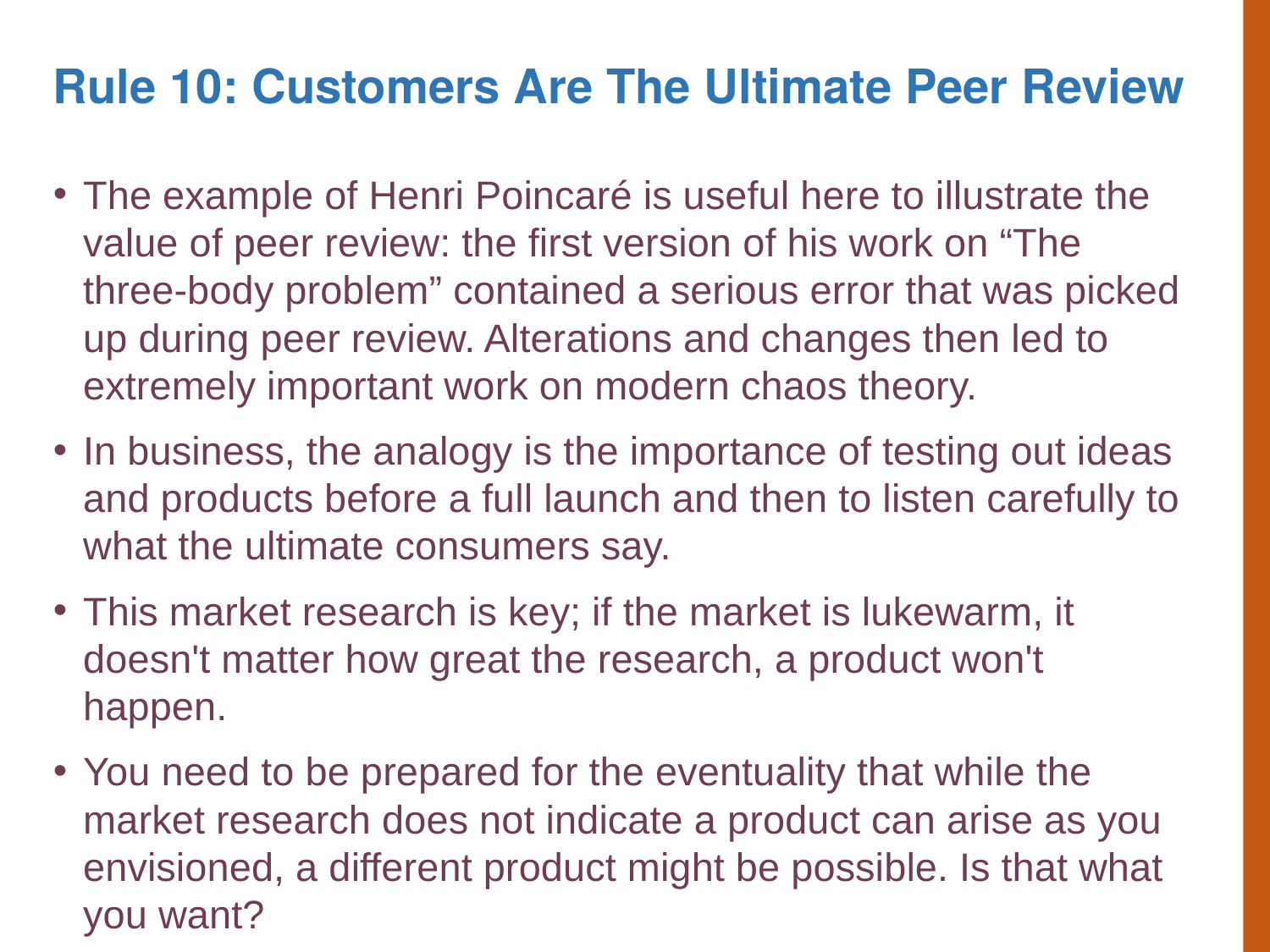

Rule 10: Customers Are The Ultimate Peer Review

The example of Henri Poincaré is useful here to illustrate the value of peer review: the first version of his work on “The three-body problem” contained a serious error that was picked up during peer review. Alterations and changes then led to extremely important work on modern chaos theory.
In business, the analogy is the importance of testing out ideas and products before a full launch and then to listen carefully to what the ultimate consumers say.
This market research is key; if the market is lukewarm, it doesn't matter how great the research, a product won't happen.
You need to be prepared for the eventuality that while the market research does not indicate a product can arise as you envisioned, a different product might be possible. Is that what you want?